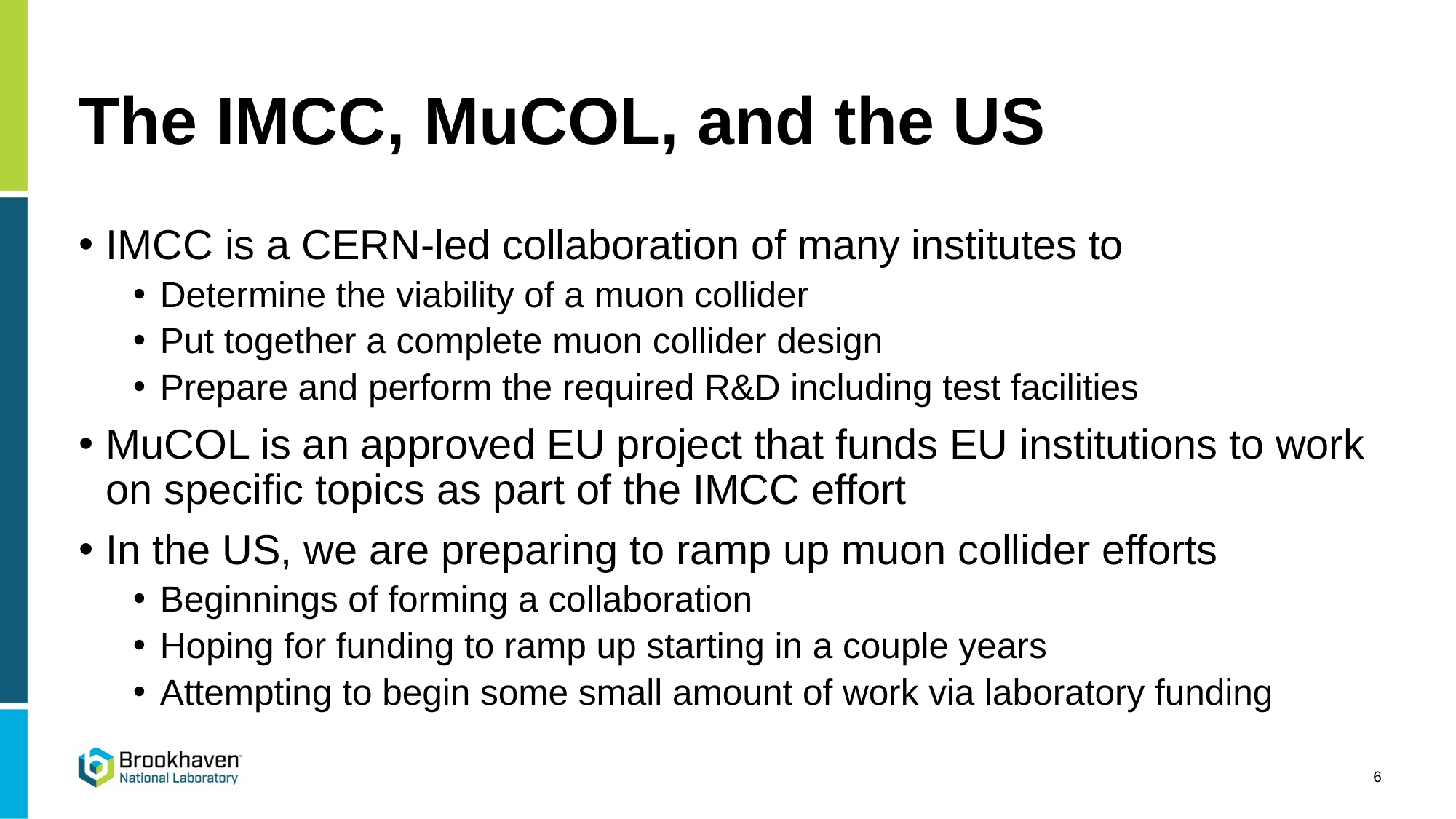

# The IMCC, MuCOL, and the US
IMCC is a CERN-led collaboration of many institutes to
Determine the viability of a muon collider
Put together a complete muon collider design
Prepare and perform the required R&D including test facilities
MuCOL is an approved EU project that funds EU institutions to work on specific topics as part of the IMCC effort
In the US, we are preparing to ramp up muon collider efforts
Beginnings of forming a collaboration
Hoping for funding to ramp up starting in a couple years
Attempting to begin some small amount of work via laboratory funding

6